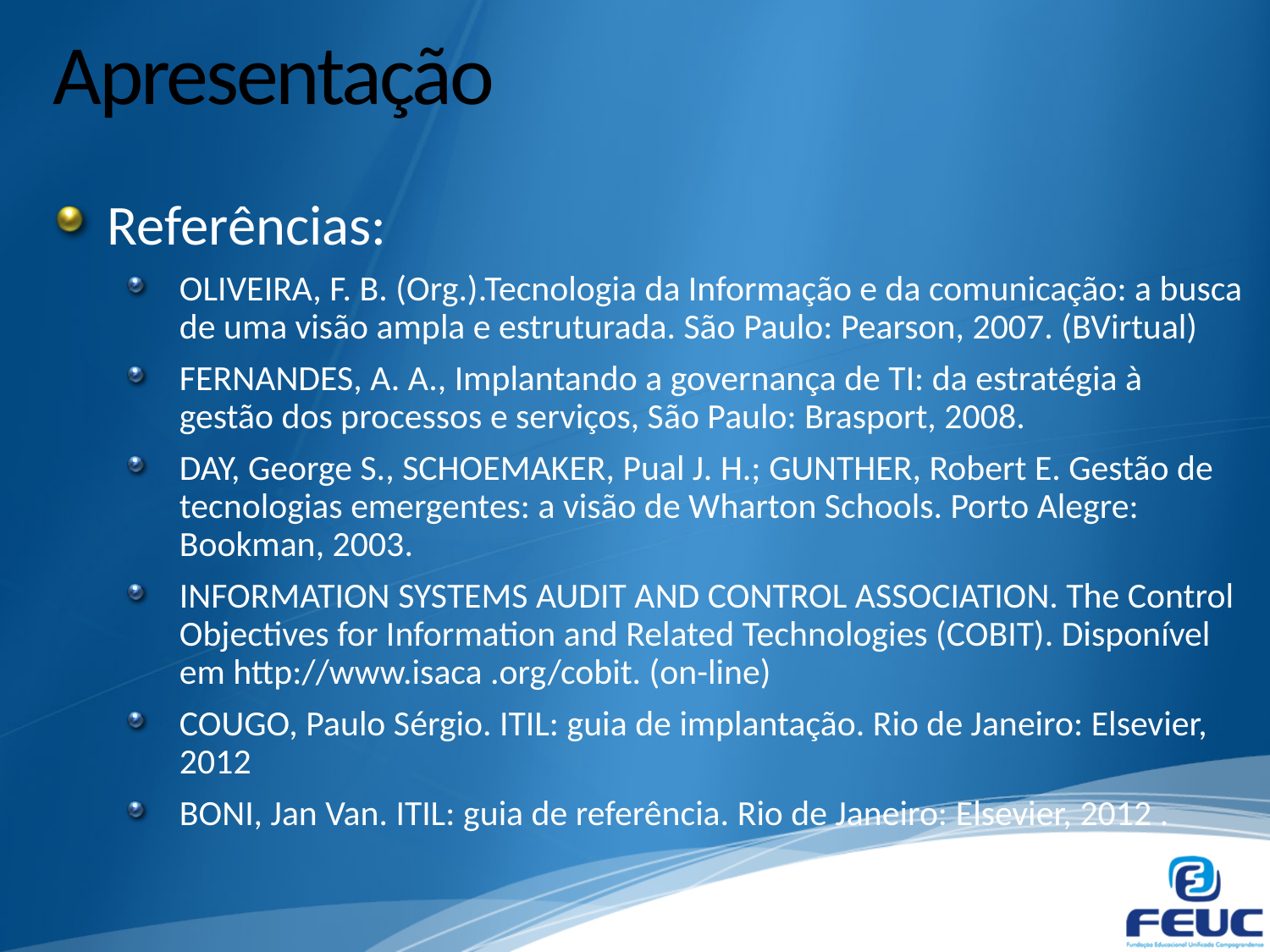

# Apresentação
Referências:
OLIVEIRA, F. B. (Org.).Tecnologia da Informação e da comunicação: a busca de uma visão ampla e estruturada. São Paulo: Pearson, 2007. (BVirtual)
FERNANDES, A. A., Implantando a governança de TI: da estratégia à gestão dos processos e serviços, São Paulo: Brasport, 2008.
DAY, George S., SCHOEMAKER, Pual J. H.; GUNTHER, Robert E. Gestão de tecnologias emergentes: a visão de Wharton Schools. Porto Alegre: Bookman, 2003.
INFORMATION SYSTEMS AUDIT AND CONTROL ASSOCIATION. The Control Objectives for Information and Related Technologies (COBIT). Disponível em http://www.isaca .org/cobit. (on-line)
COUGO, Paulo Sérgio. ITIL: guia de implantação. Rio de Janeiro: Elsevier, 2012
BONI, Jan Van. ITIL: guia de referência. Rio de Janeiro: Elsevier, 2012 .